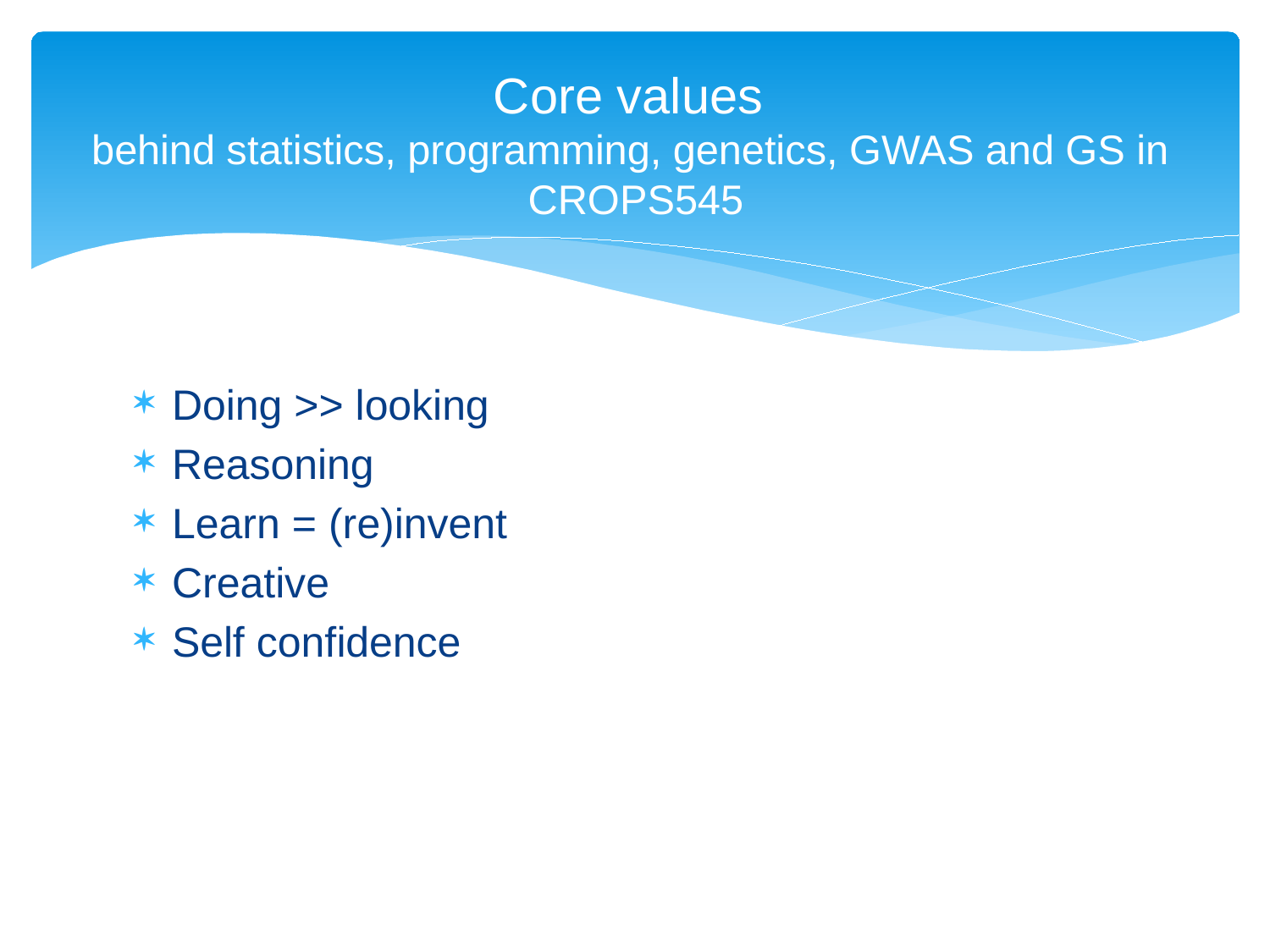

# Core values behind statistics, programming, genetics, GWAS and GS in  CROPS545
Doing >> looking
Reasoning
Learn = (re)invent
Creative
Self confidence